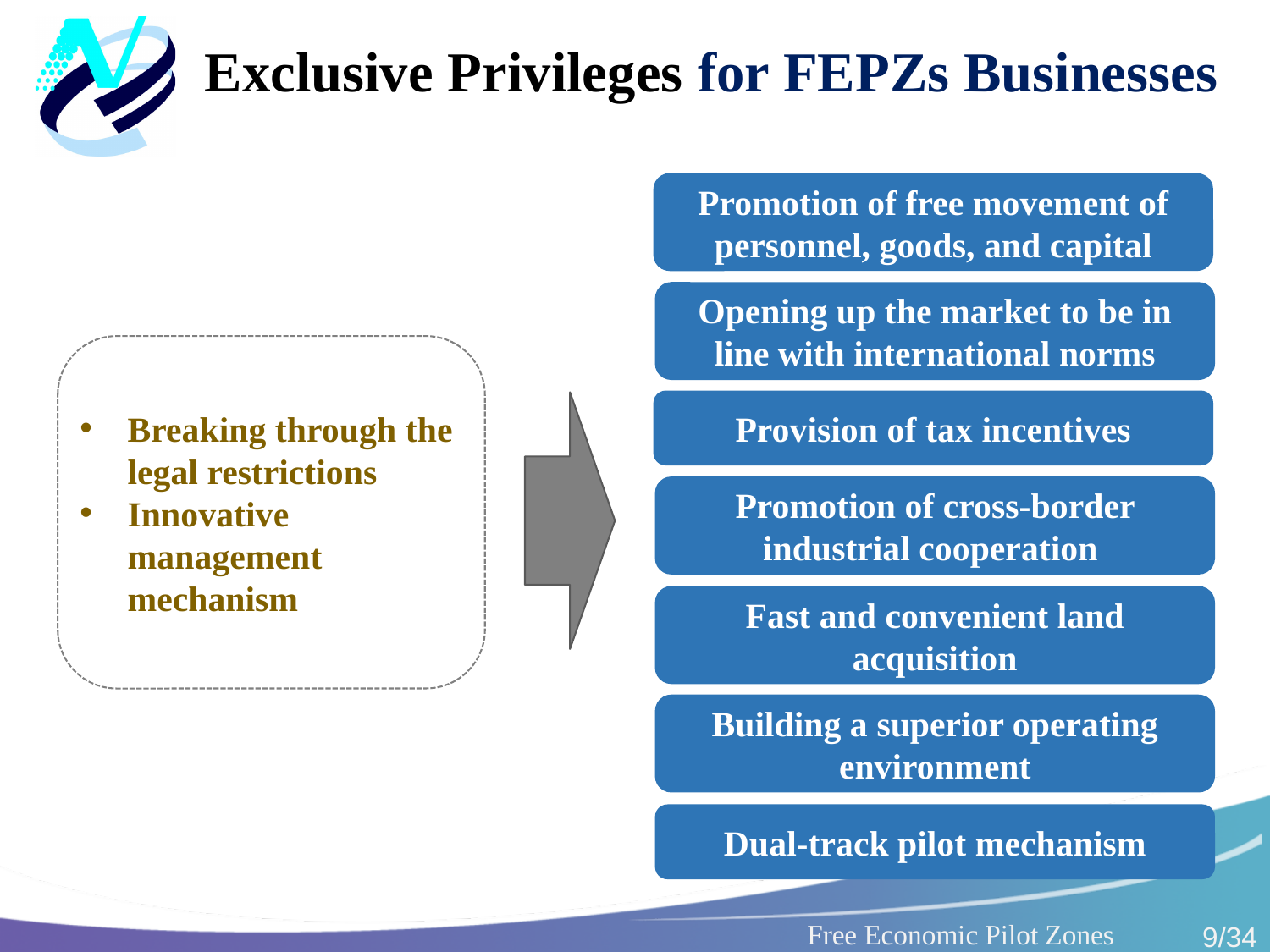

# Exclusive Privileges for FEPZs Businesses
Promotion of free movement of personnel, goods, and capital
Opening up the market to be in line with international norms
Breaking through the legal restrictions
Innovative management mechanism
Provision of tax incentives

Promotion of cross-border industrial cooperation
Fast and convenient land acquisition
Building a superior operating environment
Dual-track pilot mechanism